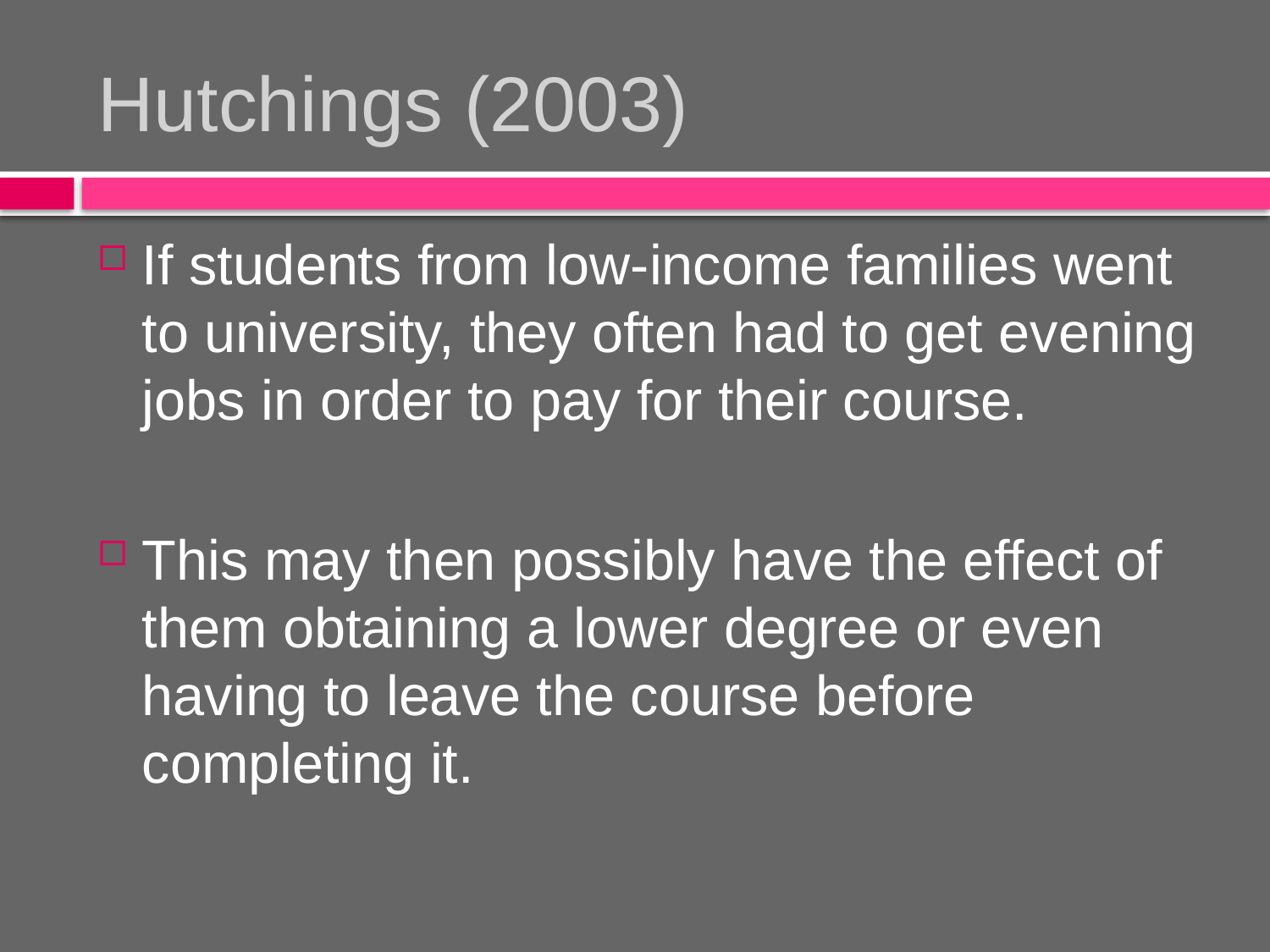

# Hutchings (2003)
If students from low-income families went to university, they often had to get evening jobs in order to pay for their course.

This may then possibly have the effect of them obtaining a lower degree or even having to leave the course before completing it.